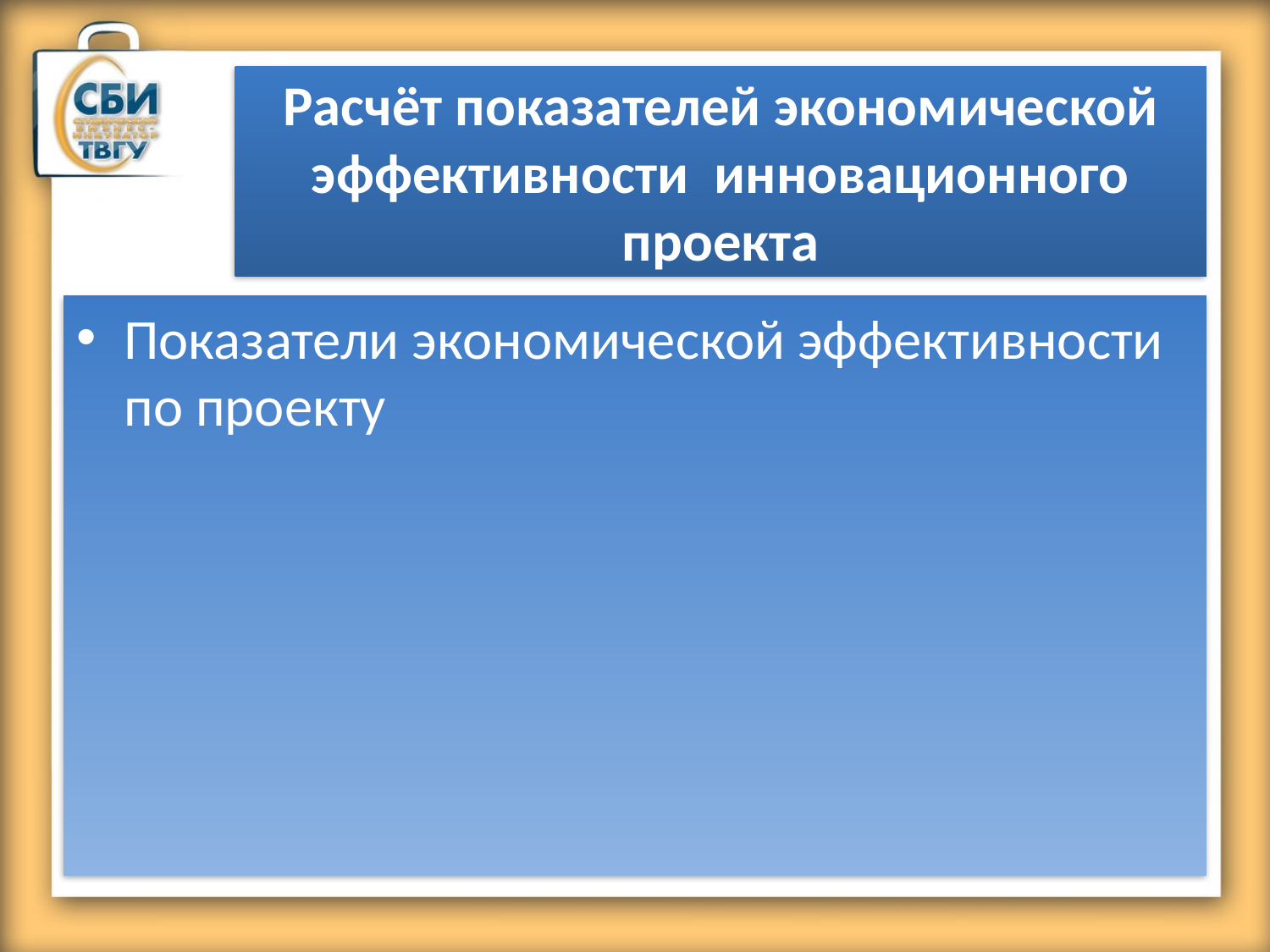

# Расчёт показателей экономической эффективности  инновационного проекта
Показатели экономической эффективности по проекту